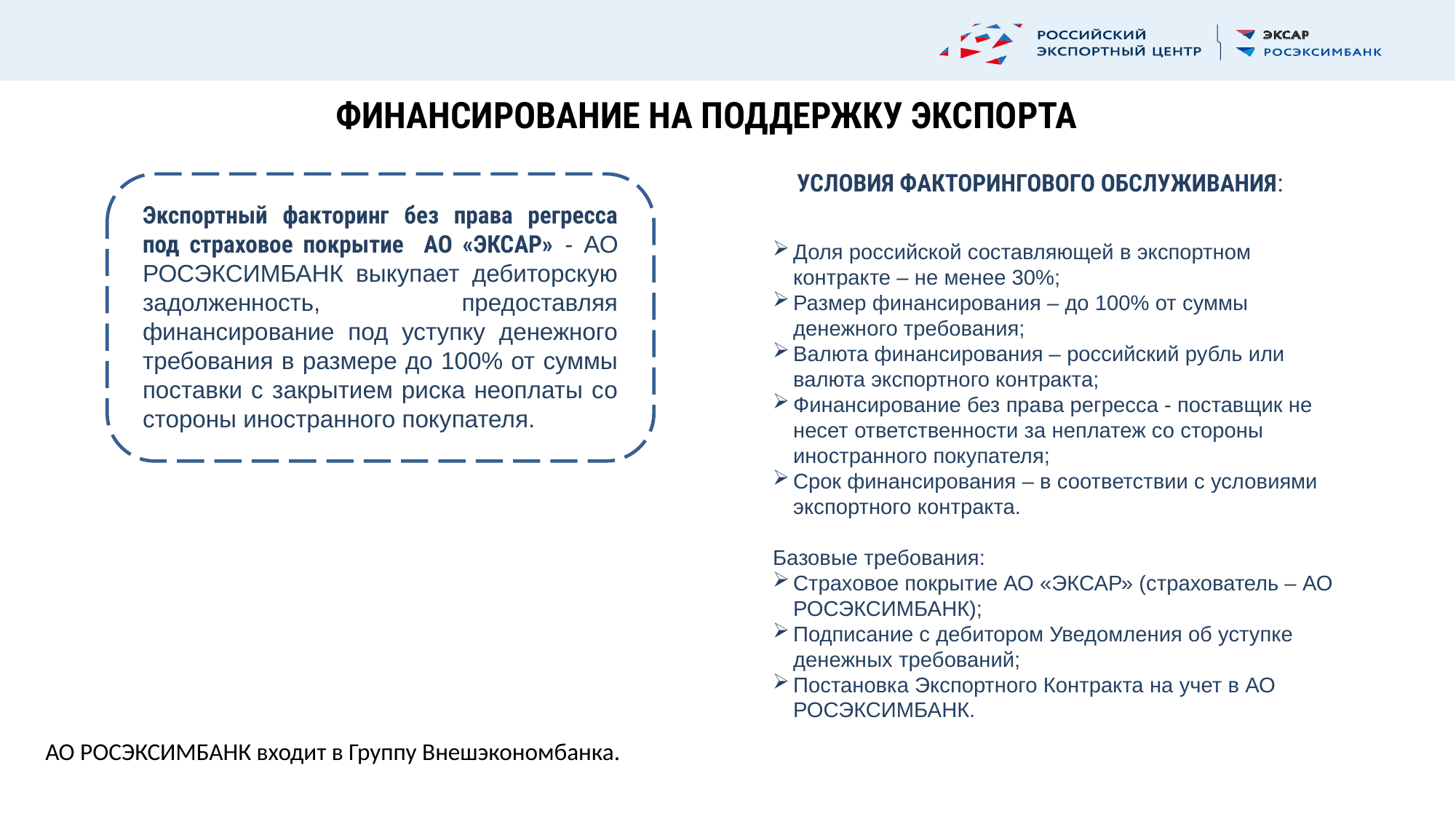

ФИНАНСИРОВАНИЕ НА ПОДДЕРЖКУ ЭКСПОРТА
УСЛОВИЯ ФАКТОРИНГОВОГО ОБСЛУЖИВАНИЯ:

Экспортный факторинг без права регресса под страховое покрытие  АО «ЭКСАР» - АО РОСЭКСИМБАНК выкупает дебиторскую задолженность, предоставляя финансирование под уступку денежного требования в размере до 100% от суммы поставки с закрытием риска неоплаты со стороны иностранного покупателя.

Доля российской составляющей в экспортном контракте – не менее 30%;
Размер финансирования – до 100% от суммы денежного требования;
Валюта финансирования – российский рубль или валюта экспортного контракта;
Финансирование без права регресса - поставщик не несет ответственности за неплатеж со стороны иностранного покупателя;
Срок финансирования – в соответствии с условиями экспортного контракта.

Базовые требования:
Страховое покрытие АО «ЭКСАР» (страхователь – АО РОСЭКСИМБАНК);
Подписание с дебитором Уведомления об уступке денежных требований;
Постановка Экспортного Контракта на учет в АО РОСЭКСИМБАНК.

АО РОСЭКСИМБАНК входит в Группу Внешэкономбанка.